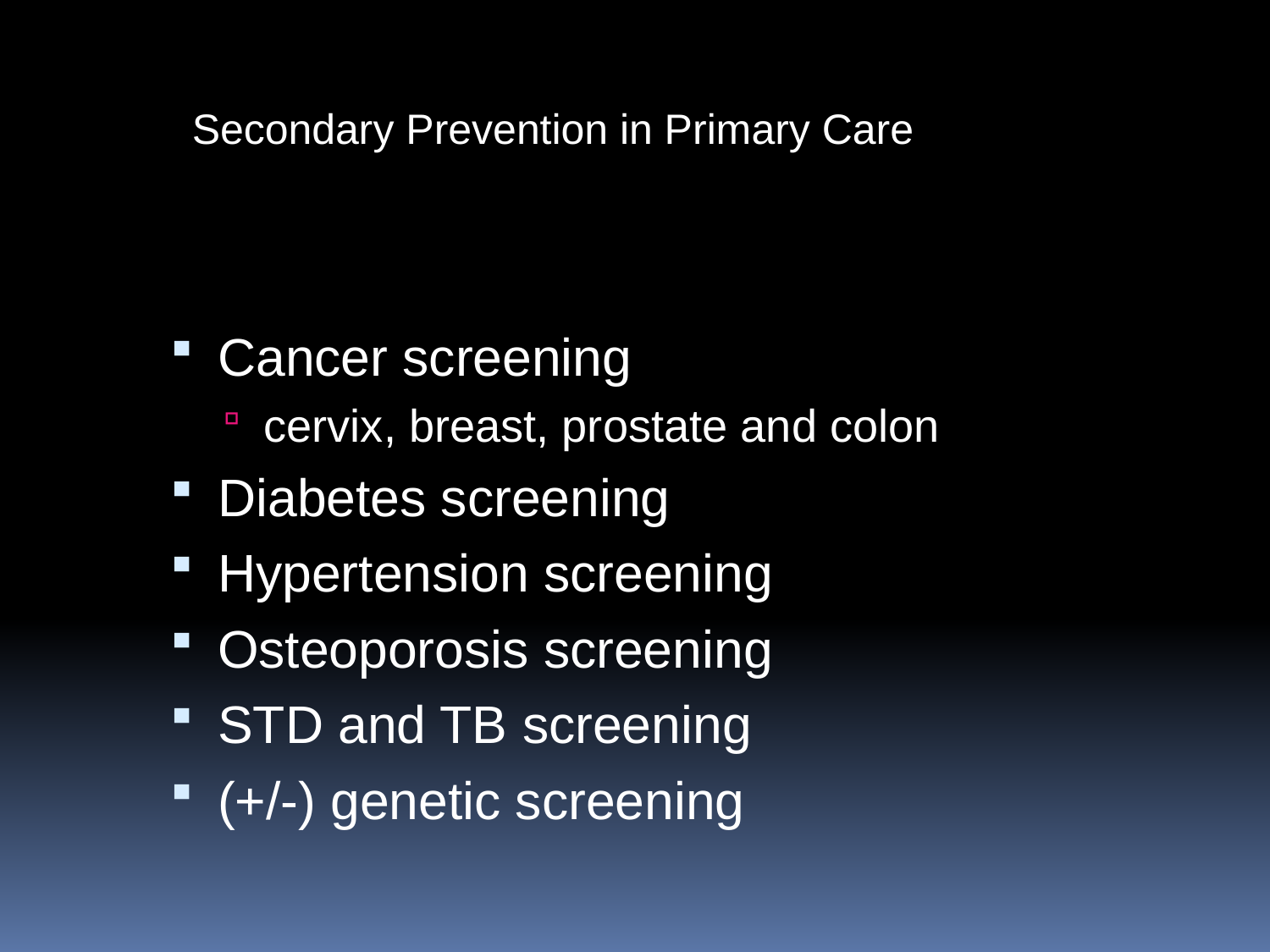

Secondary Prevention in Primary Care

Cancer screening
cervix, breast, prostate and colon
Diabetes screening
Hypertension screening
Osteoporosis screening
STD and TB screening
(+/-) genetic screening